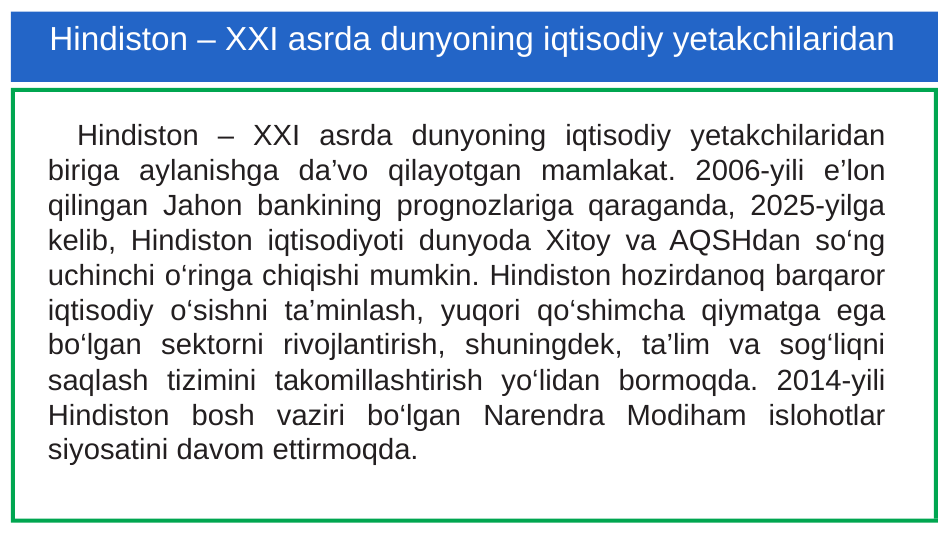

# Hindiston – XXI asrda dunyoning iqtisodiy yetakchilaridan
Hindiston – XXI asrda dunyoning iqtisodiy yetakchilaridan biriga aylanishga da’vo qilayotgan mamlakat. 2006-yili e’lon qilingan Jahon bankining prognozlariga qaraganda, 2025-yilga kelib, Hindiston iqtisodiyoti dunyoda Xitoy va AQSHdan so‘ng uchinchi o‘ringa chiqishi mumkin. Hindiston hozirdanoq barqaror iqtisodiy o‘sishni ta’minlash, yuqori qo‘shimcha qiymatga ega bo‘lgan sektorni rivojlantirish, shuningdek, ta’lim va sog‘liqni saqlash tizimini takomillashtirish yo‘lidan bormoqda. 2014-yili Hindiston bosh vaziri bo‘lgan Narendra Modiham islohotlar siyosatini davom ettirmoqda.